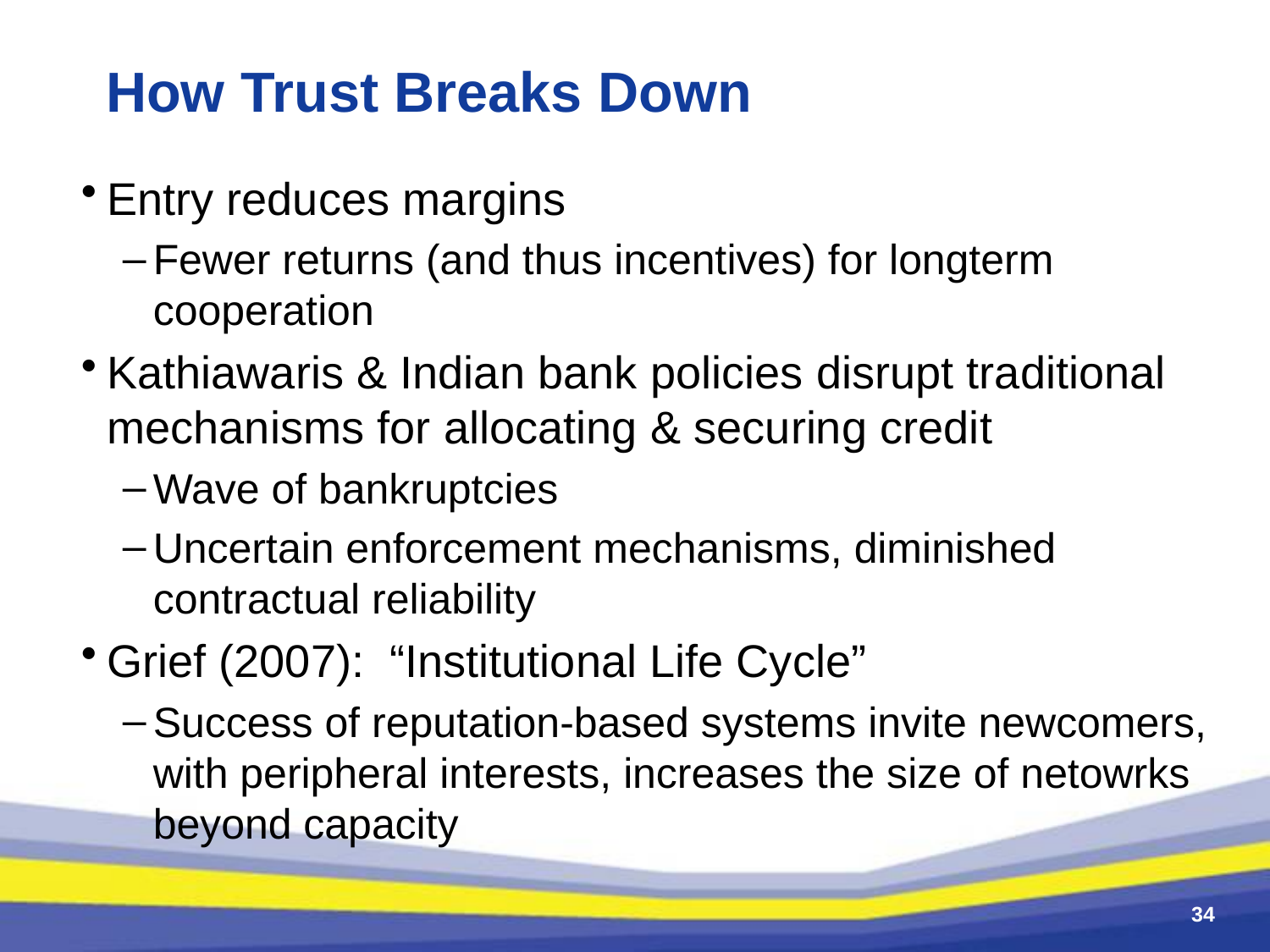

# How Trust Breaks Down
Entry reduces margins
Fewer returns (and thus incentives) for longterm cooperation
Kathiawaris & Indian bank policies disrupt traditional mechanisms for allocating & securing credit
Wave of bankruptcies
Uncertain enforcement mechanisms, diminished contractual reliability
Grief (2007):  “Institutional Life Cycle”
Success of reputation-based systems invite newcomers, with peripheral interests, increases the size of netowrks beyond capacity
34